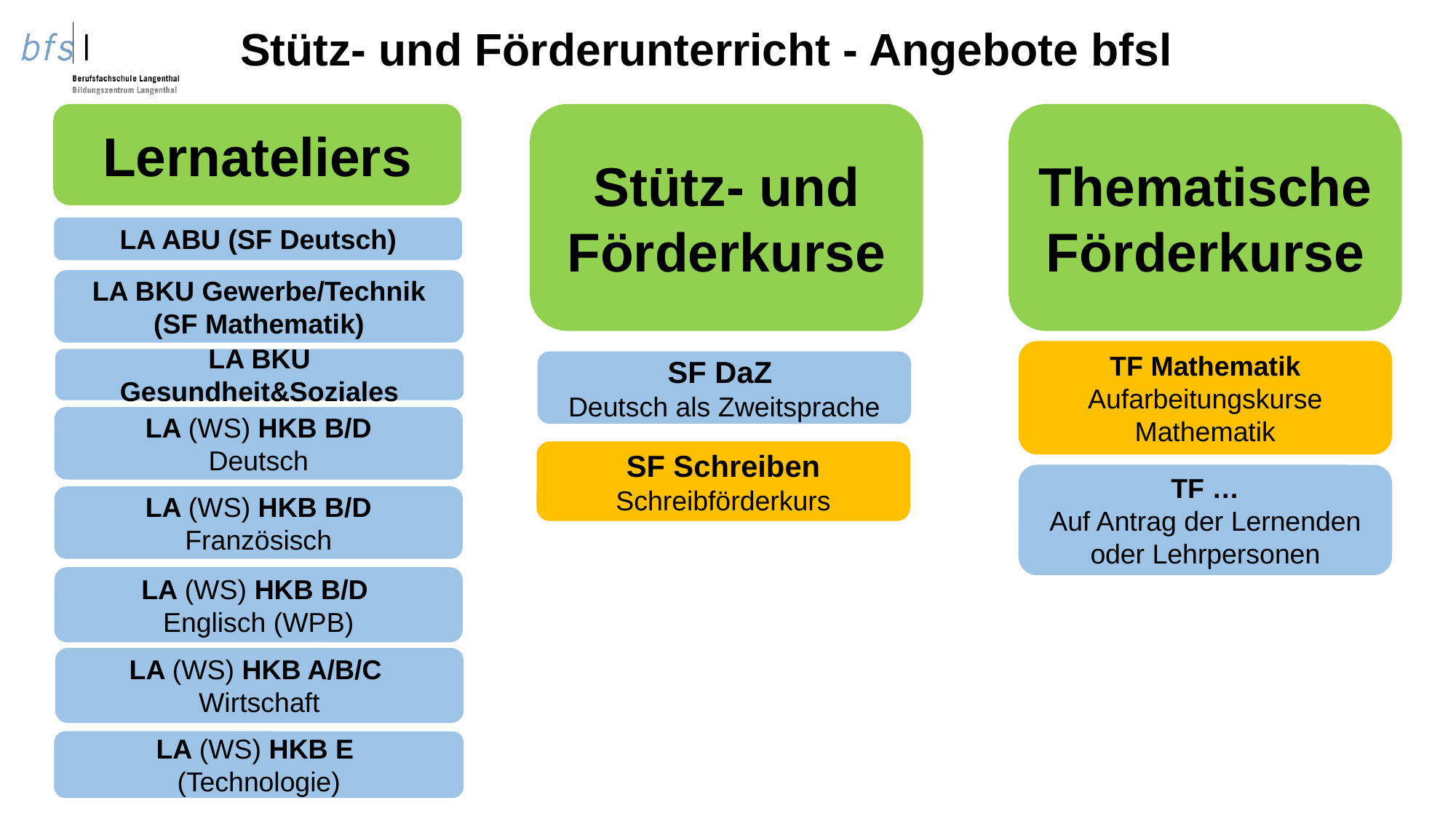

Stütz- und Förderunterricht - Angebote bfsl

Stütz- und Förderkurse
Thematische Förderkurse
Lernateliers
LA ABU (SF Deutsch)
LA BKU Gewerbe/Technik
(SF Mathematik)
TF Mathematik Aufarbeitungskurse
Mathematik
LA BKU Gesundheit&Soziales
SF DaZ
Deutsch als Zweitsprache
LA (WS) HKB B/D
Deutsch
SF Schreiben
Schreibförderkurs
TF …
Auf Antrag der Lernenden oder Lehrpersonen
LA (WS) HKB B/D
Französisch
LA (WS) HKB B/D
Englisch (WPB)
LA (WS) HKB A/B/C
Wirtschaft
LA (WS) HKB E
(Technologie)